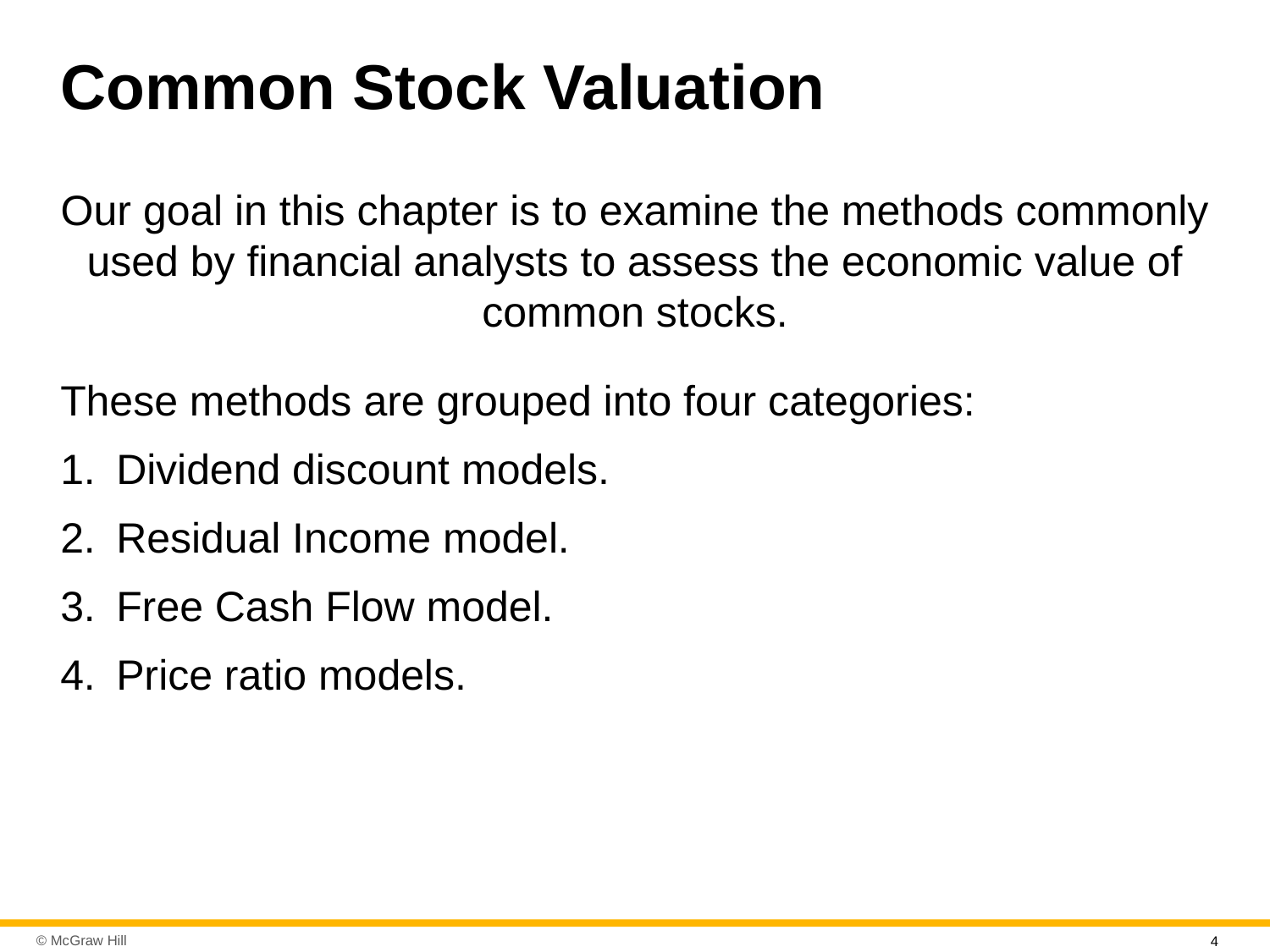

# Common Stock Valuation
Our goal in this chapter is to examine the methods commonly used by financial analysts to assess the economic value of common stocks.
These methods are grouped into four categories:
Dividend discount models.
Residual Income model.
Free Cash Flow model.
Price ratio models.
4